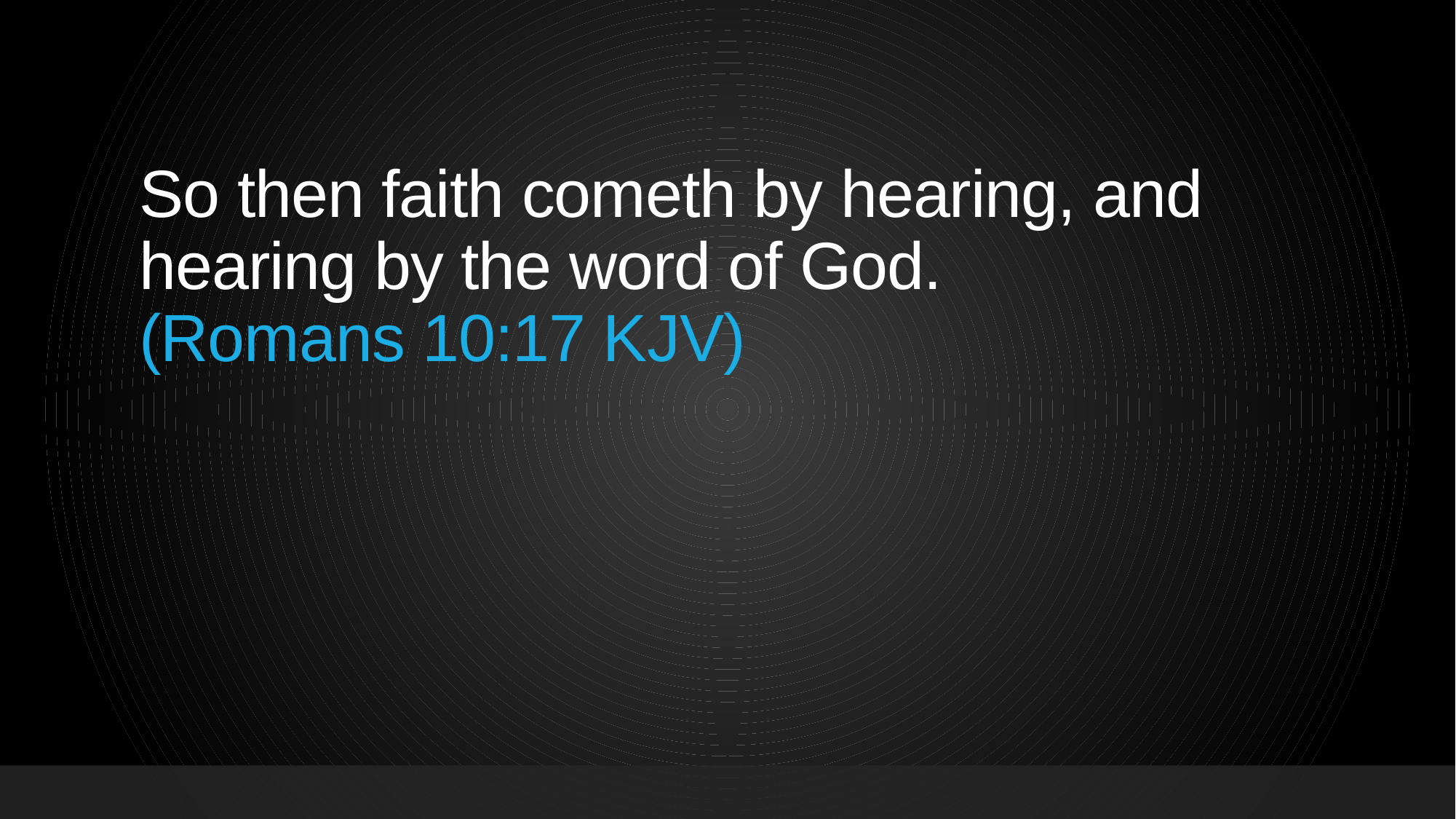

# So then faith cometh by hearing, and hearing by the word of God. (Romans 10:17 KJV)